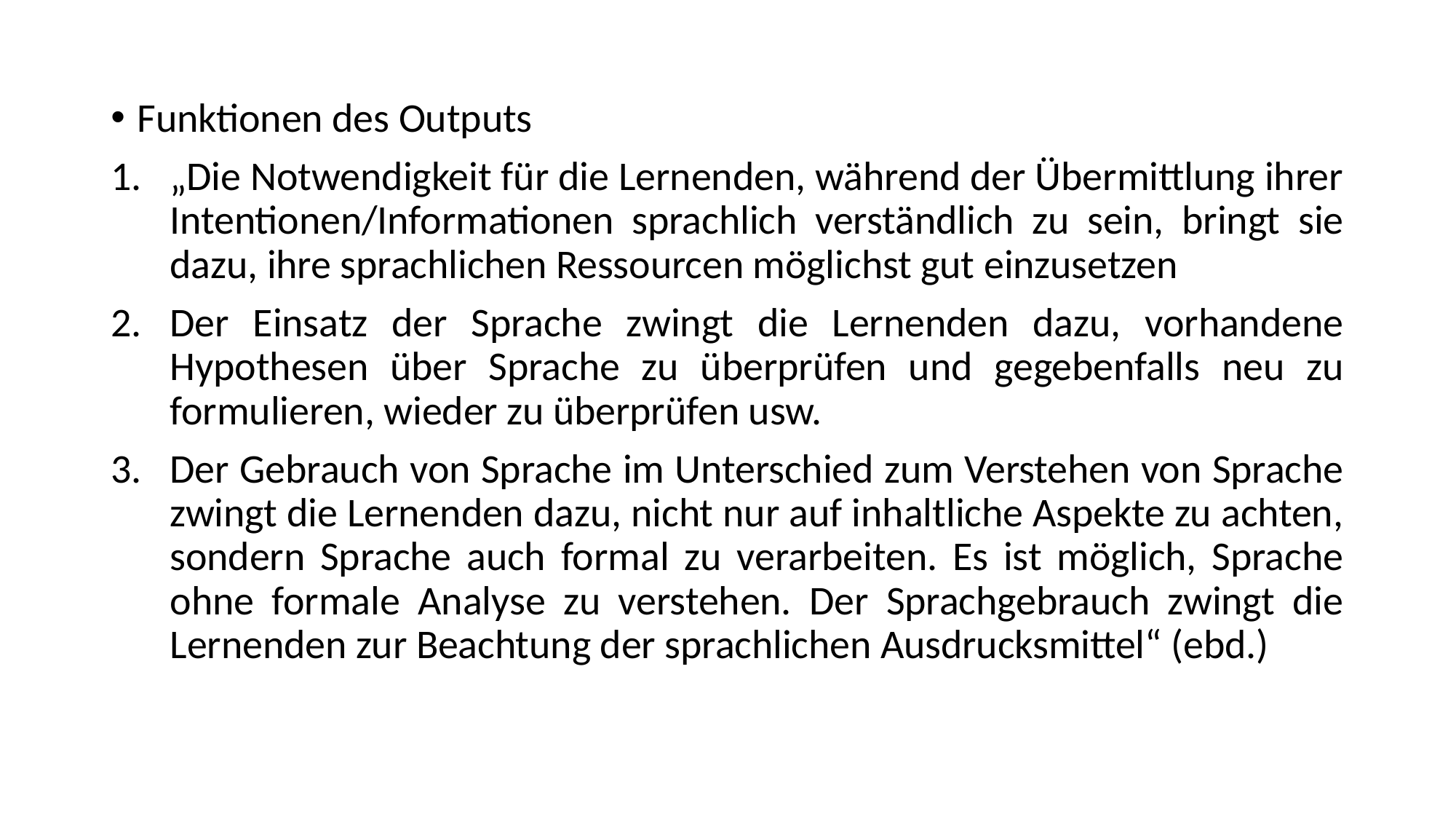

Funktionen des Outputs
„Die Notwendigkeit für die Lernenden, während der Übermittlung ihrer Intentionen/Informationen sprachlich verständlich zu sein, bringt sie dazu, ihre sprachlichen Ressourcen möglichst gut einzusetzen
Der Einsatz der Sprache zwingt die Lernenden dazu, vorhandene Hypothesen über Sprache zu überprüfen und gegebenfalls neu zu formulieren, wieder zu überprüfen usw.
Der Gebrauch von Sprache im Unterschied zum Verstehen von Sprache zwingt die Lernenden dazu, nicht nur auf inhaltliche Aspekte zu achten, sondern Sprache auch formal zu verarbeiten. Es ist möglich, Sprache ohne formale Analyse zu verstehen. Der Sprachgebrauch zwingt die Lernenden zur Beachtung der sprachlichen Ausdrucksmittel“ (ebd.)